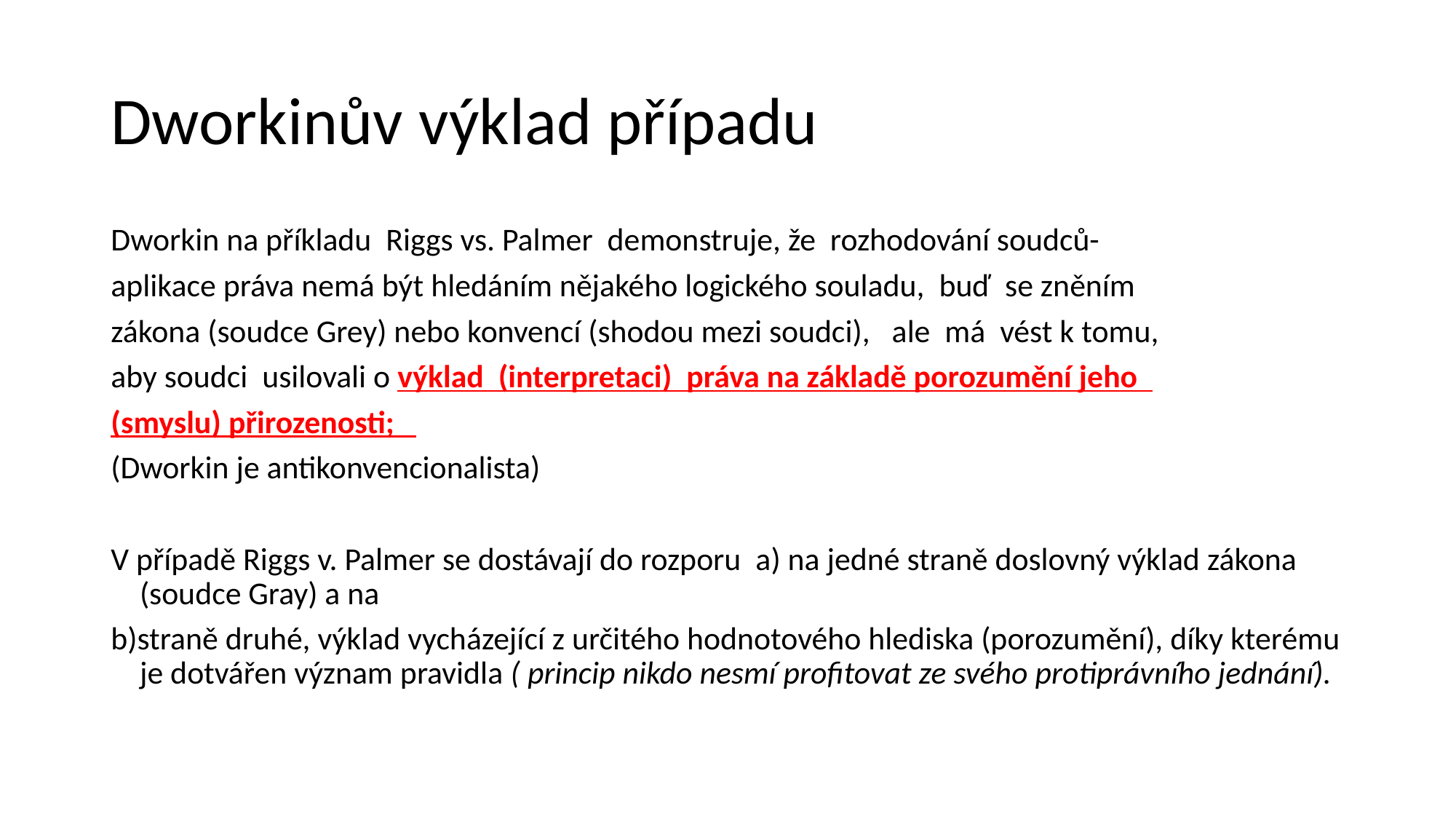

# Dworkinův výklad případu
Dworkin na příkladu  Riggs vs. Palmer  demonstruje, že  rozhodování soudců-
aplikace práva nemá být hledáním nějakého logického souladu,  buď  se zněním
zákona (soudce Grey) nebo konvencí (shodou mezi soudci),   ale  má  vést k tomu,
aby soudci  usilovali o výklad  (interpretaci)  práva na základě porozumění jeho
(smyslu) přirozenosti;
(Dworkin je antikonvencionalista)

V případě Riggs v. Palmer se dostávají do rozporu  a) na jedné straně doslovný výklad zákona (soudce Gray) a na
b)straně druhé, výklad vycházející z určitého hodnotového hlediska (porozumění), díky kterému je dotvářen význam pravidla ( princip nikdo nesmí profitovat ze svého protiprávního jednání).